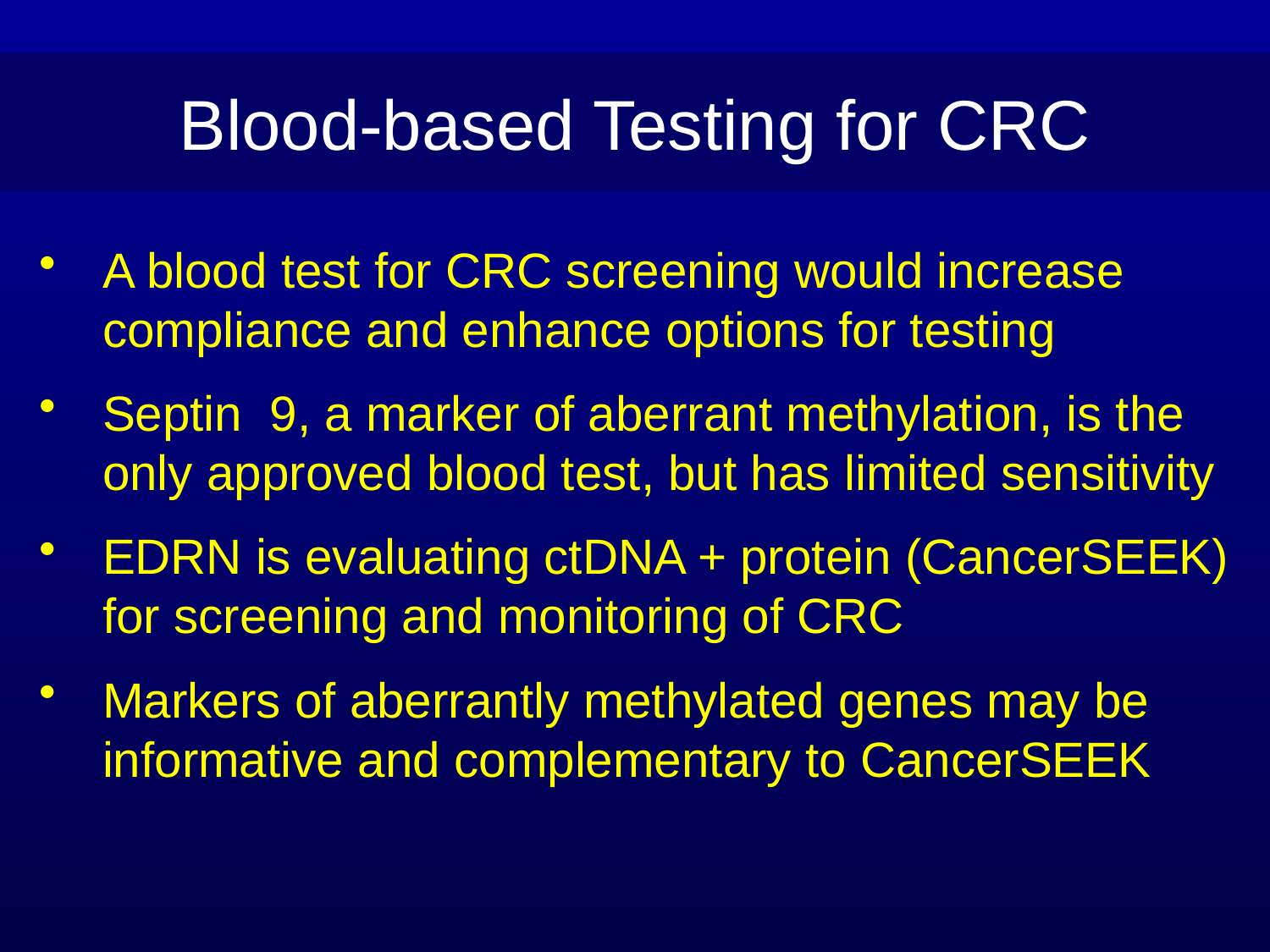

Blood-based Testing for CRC
A blood test for CRC screening would increase compliance and enhance options for testing
Septin  9, a marker of aberrant methylation, is the only approved blood test, but has limited sensitivity
EDRN is evaluating ctDNA + protein (CancerSEEK) for screening and monitoring of CRC
Markers of aberrantly methylated genes may be informative and complementary to CancerSEEK